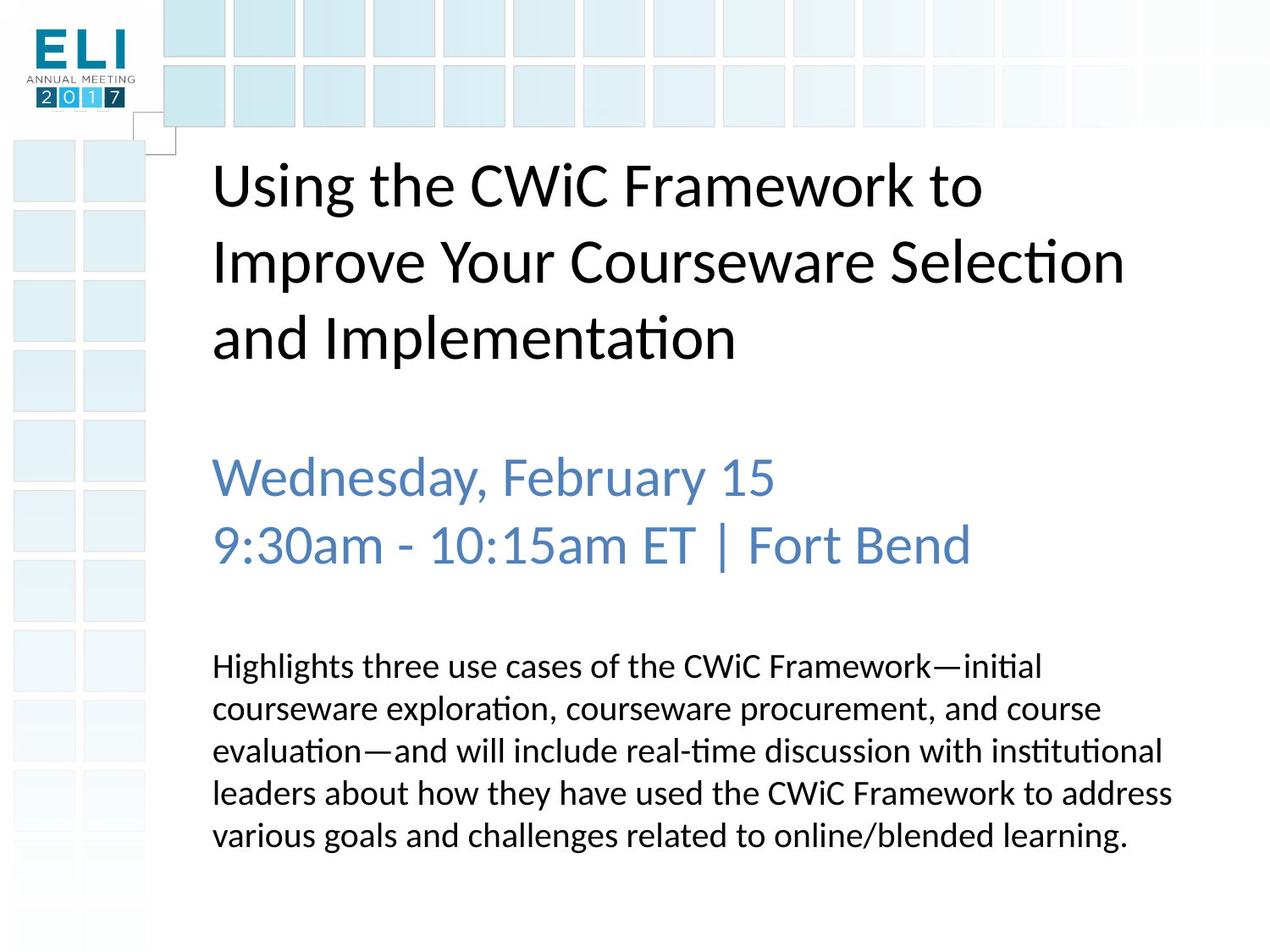

# Using the CWiC Framework to Improve Your Courseware Selection and Implementation Wednesday, February 15 9:30am - 10:15am ET | Fort Bend Highlights three use cases of the CWiC Framework—initial courseware exploration, courseware procurement, and course evaluation—and will include real-time discussion with institutional leaders about how they have used the CWiC Framework to address various goals and challenges related to online/blended learning.